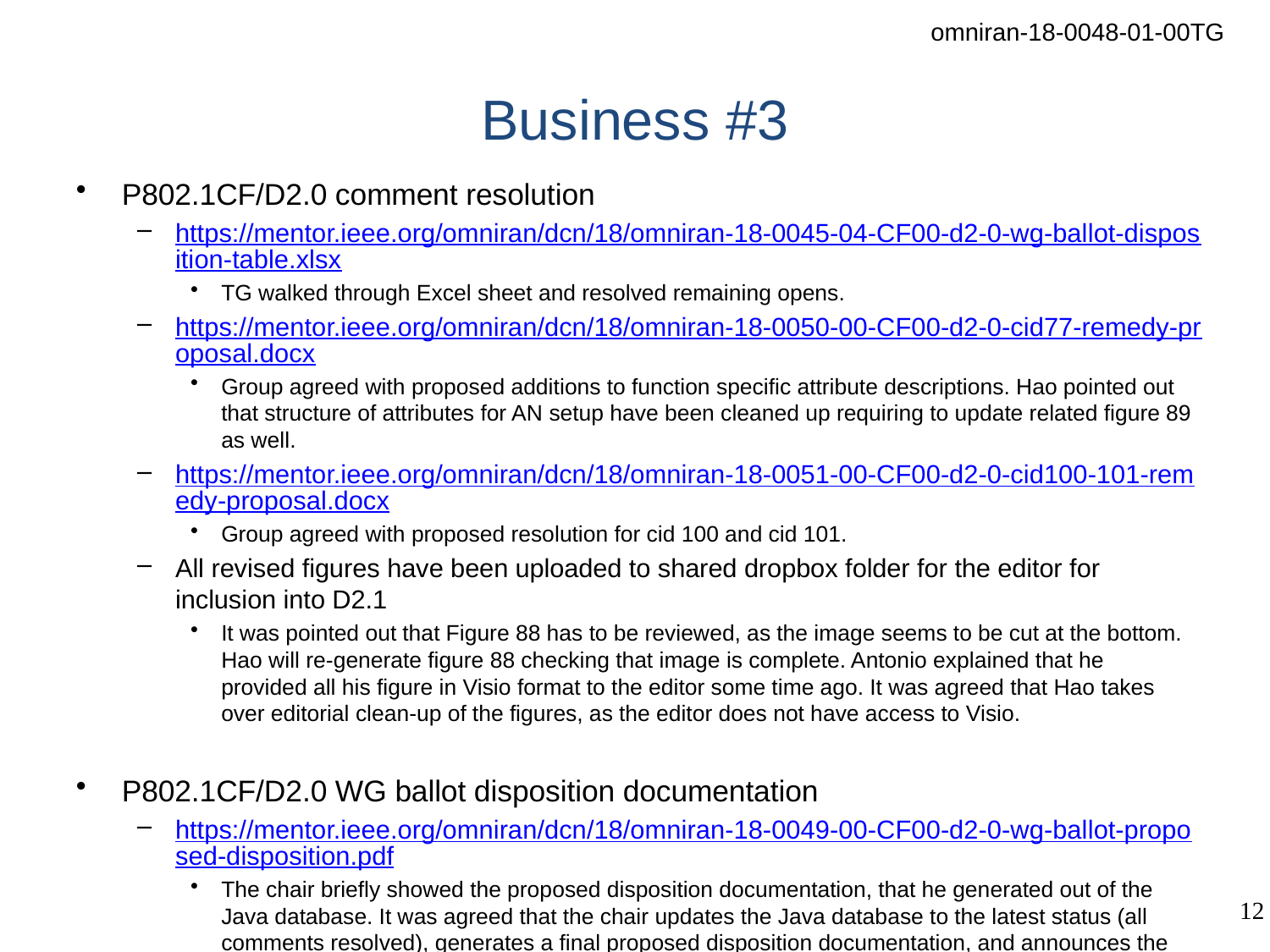

# Business #3
P802.1CF/D2.0 comment resolution
https://mentor.ieee.org/omniran/dcn/18/omniran-18-0045-04-CF00-d2-0-wg-ballot-disposition-table.xlsx
TG walked through Excel sheet and resolved remaining opens.
https://mentor.ieee.org/omniran/dcn/18/omniran-18-0050-00-CF00-d2-0-cid77-remedy-proposal.docx
Group agreed with proposed additions to function specific attribute descriptions. Hao pointed out that structure of attributes for AN setup have been cleaned up requiring to update related figure 89 as well.
https://mentor.ieee.org/omniran/dcn/18/omniran-18-0051-00-CF00-d2-0-cid100-101-remedy-proposal.docx
Group agreed with proposed resolution for cid 100 and cid 101.
All revised figures have been uploaded to shared dropbox folder for the editor for inclusion into D2.1
It was pointed out that Figure 88 has to be reviewed, as the image seems to be cut at the bottom. Hao will re-generate figure 88 checking that image is complete. Antonio explained that he provided all his figure in Visio format to the editor some time ago. It was agreed that Hao takes over editorial clean-up of the figures, as the editor does not have access to Visio.

P802.1CF/D2.0 WG ballot disposition documentation
https://mentor.ieee.org/omniran/dcn/18/omniran-18-0049-00-CF00-d2-0-wg-ballot-proposed-disposition.pdf
The chair briefly showed the proposed disposition documentation, that he generated out of the Java database. It was agreed that the chair updates the Java database to the latest status (all comments resolved), generates a final proposed disposition documentation, and announces the proposed disposition on the 802.1 mailing list for review until Monday, June 11th COB.